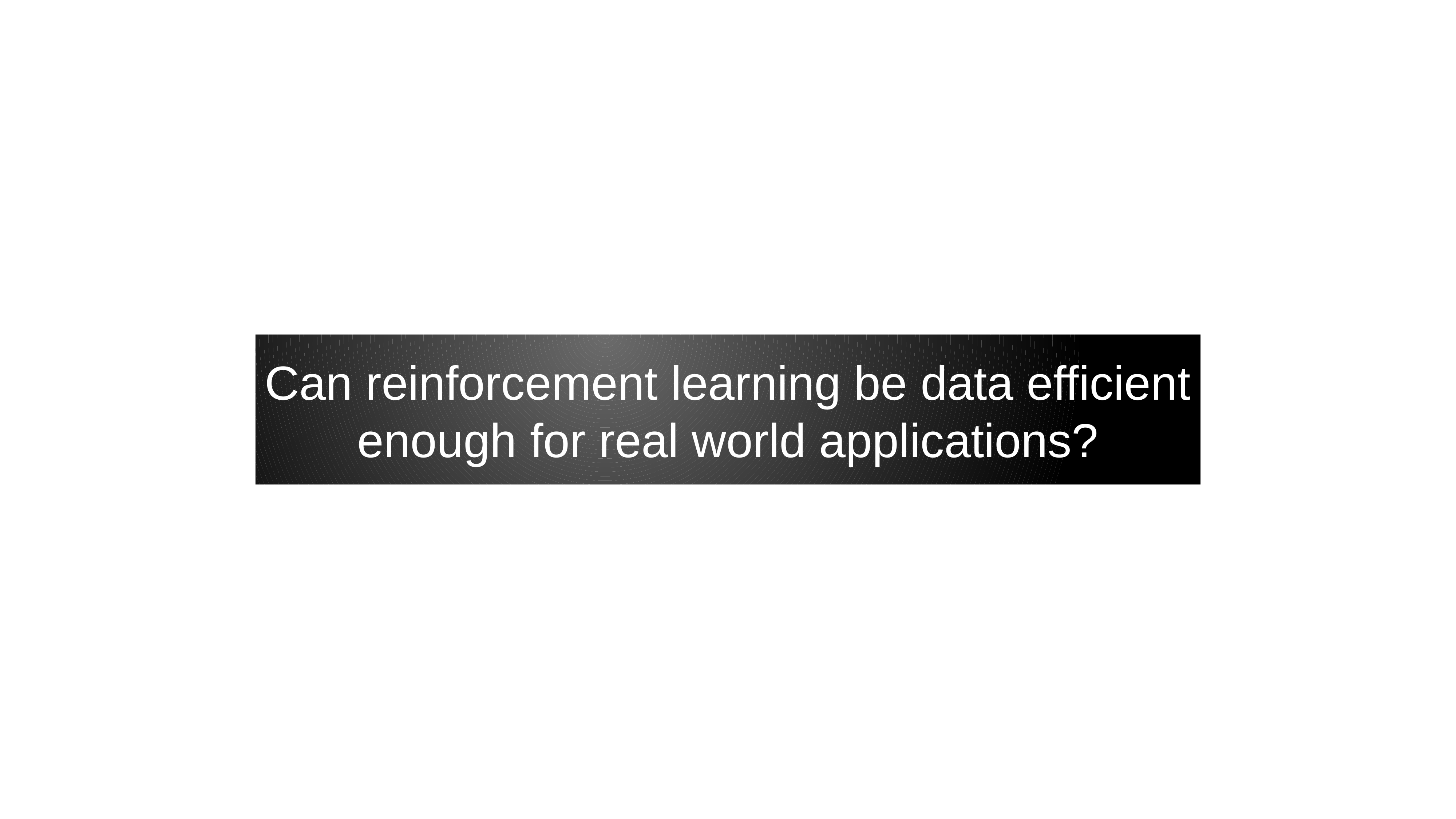

Can reinforcement learning be data efficient enough for real world applications?